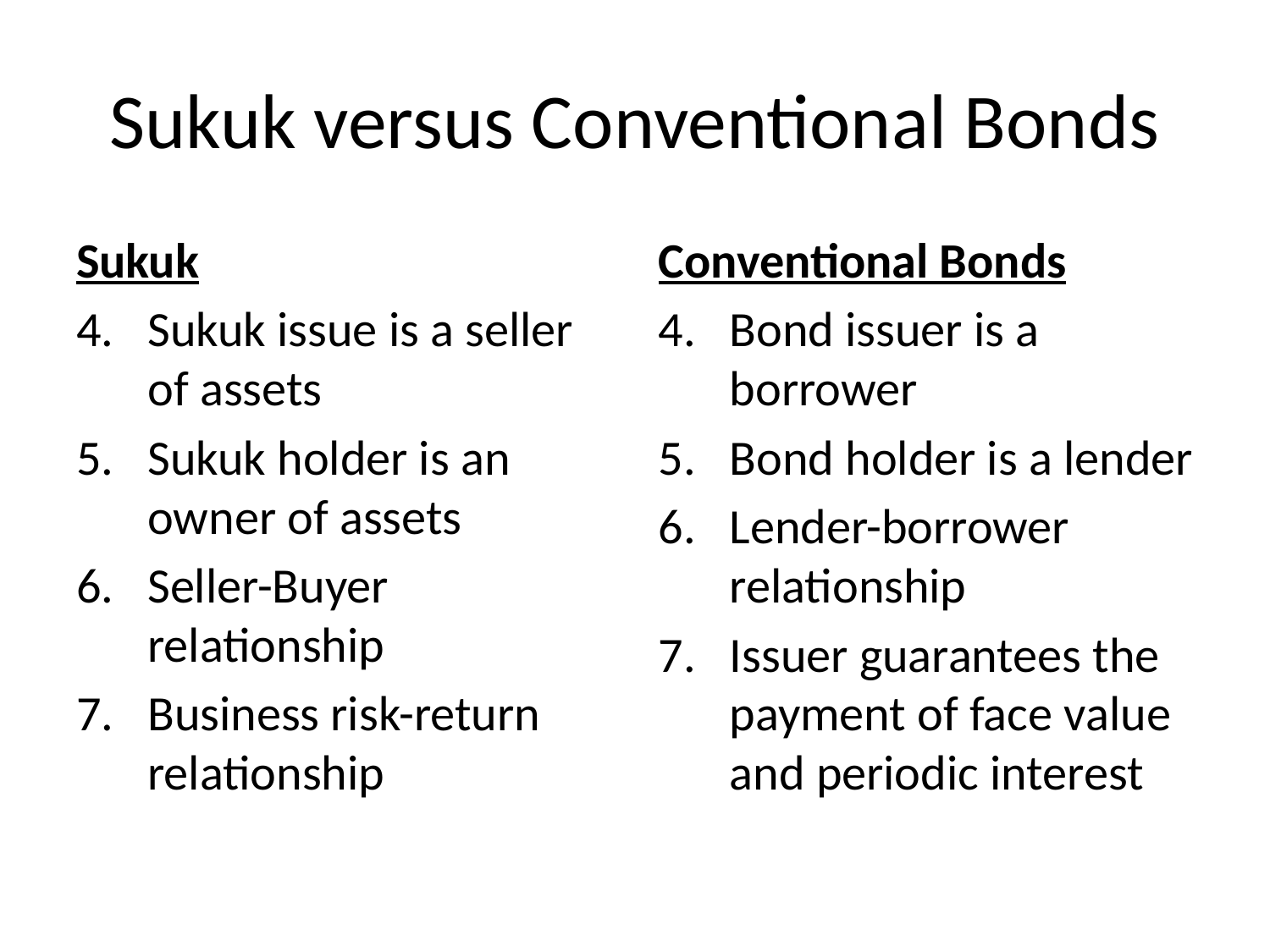

# Sukuk versus Conventional Bonds
Sukuk
Sukuk issue is a seller of assets
Sukuk holder is an owner of assets
Seller-Buyer relationship
Business risk-return relationship
Conventional Bonds
Bond issuer is a borrower
Bond holder is a lender
Lender-borrower relationship
Issuer guarantees the payment of face value and periodic interest